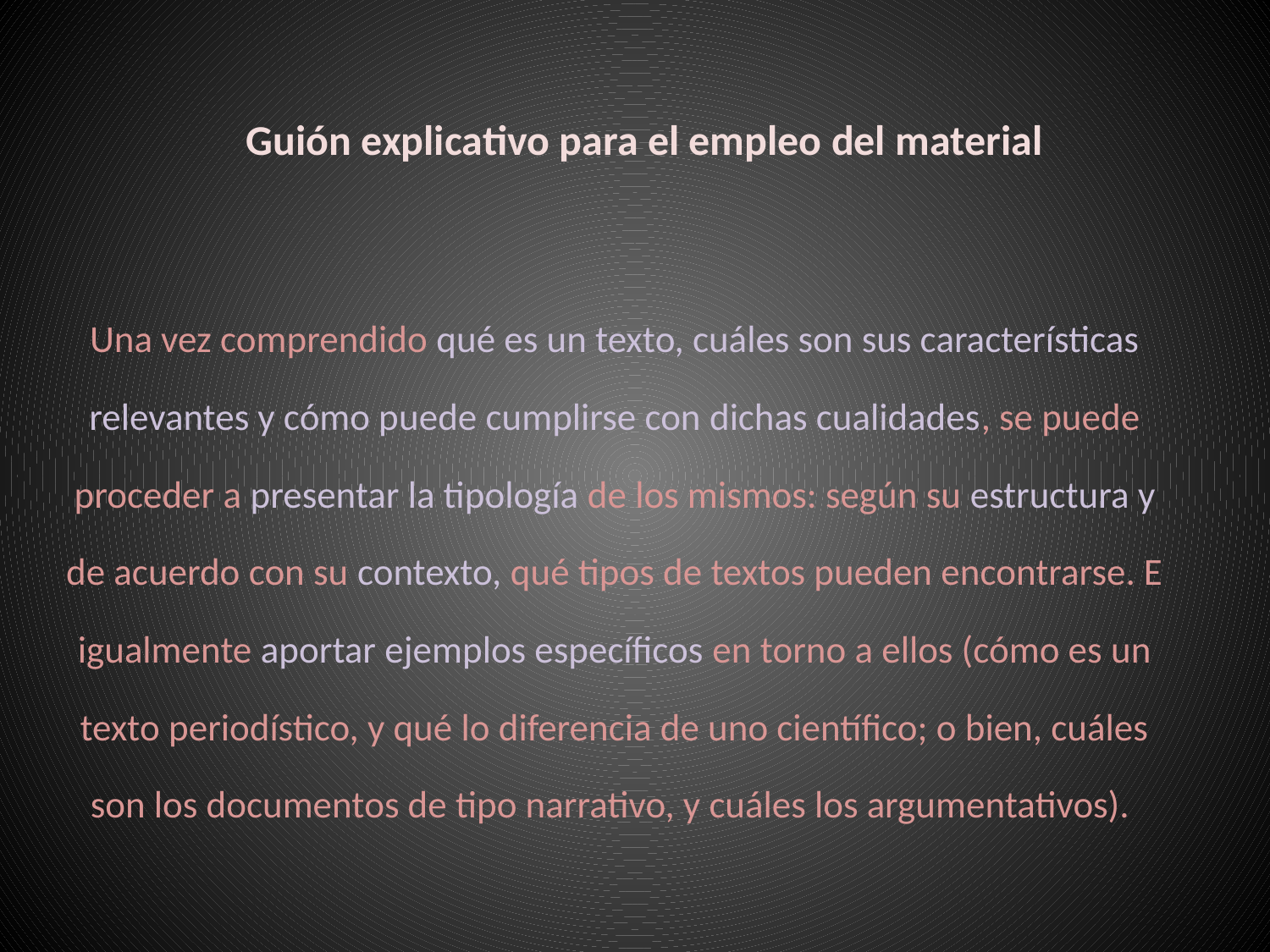

# Guión explicativo para el empleo del material
Una vez comprendido qué es un texto, cuáles son sus características relevantes y cómo puede cumplirse con dichas cualidades, se puede proceder a presentar la tipología de los mismos: según su estructura y de acuerdo con su contexto, qué tipos de textos pueden encontrarse. E igualmente aportar ejemplos específicos en torno a ellos (cómo es un texto periodístico, y qué lo diferencia de uno científico; o bien, cuáles son los documentos de tipo narrativo, y cuáles los argumentativos).